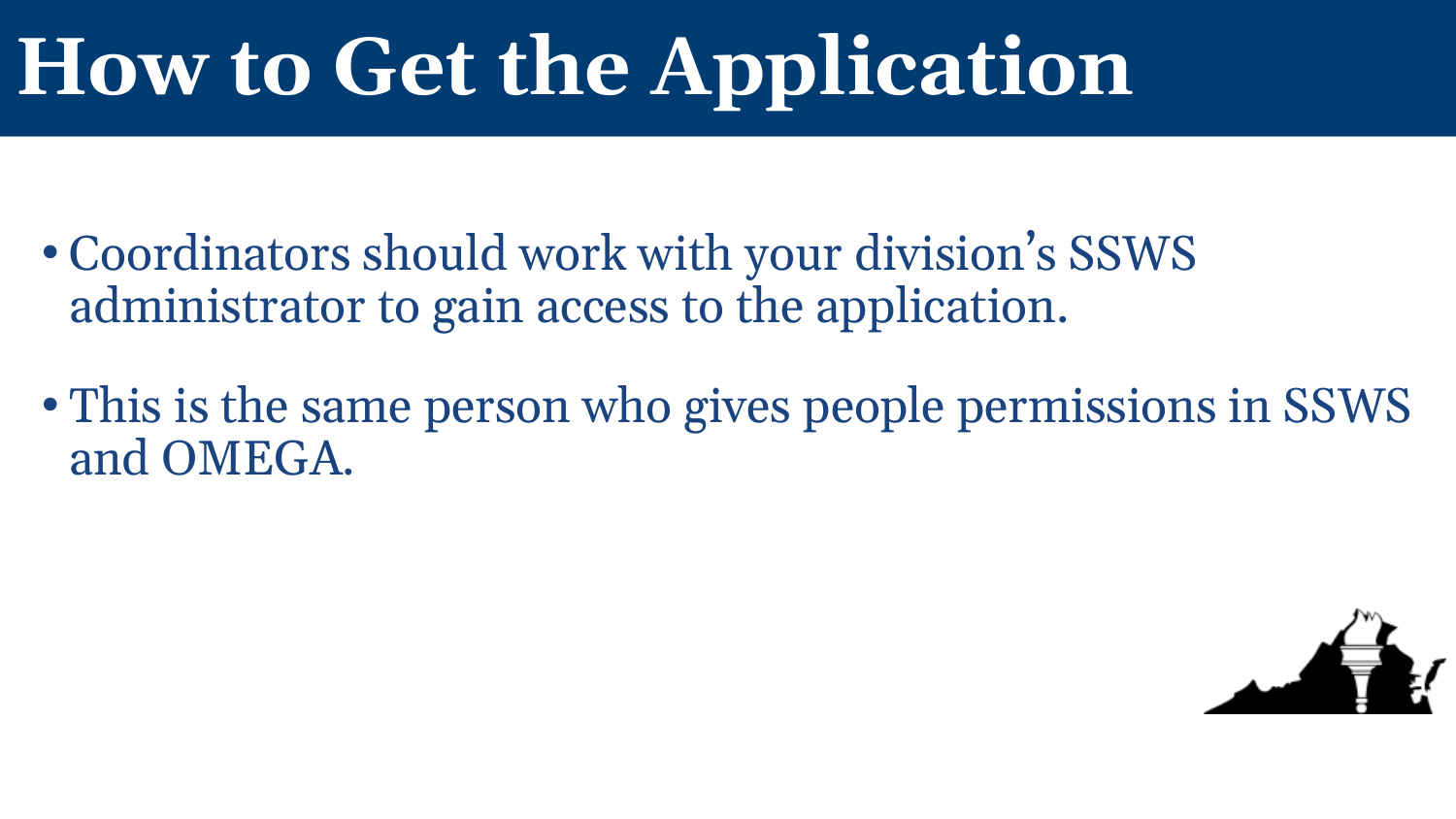

# How to Get the Application
Coordinators should work with your division’s SSWS administrator to gain access to the application.

This is the same person who gives people permissions in SSWS and OMEGA.